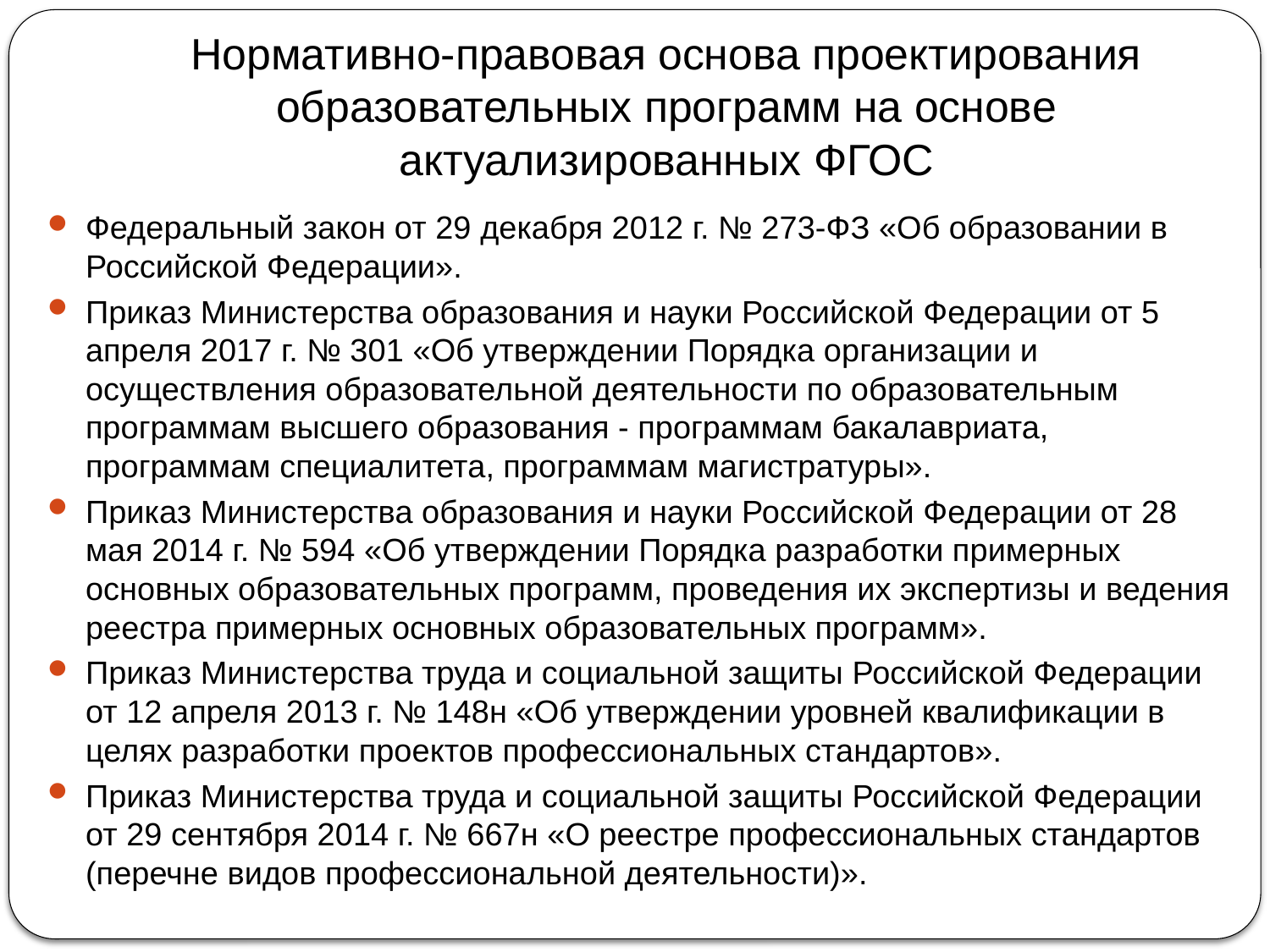

# Нормативно-правовая основа проектирования образовательных программ на основе актуализированных ФГОС
Федеральный закон от 29 декабря 2012 г. № 273-ФЗ «Об образовании в Российской Федерации».
Приказ Министерства образования и науки Российской Федерации от 5 апреля 2017 г. № 301 «Об утверждении Порядка организации и осуществления образовательной деятельности по образовательным программам высшего образования - программам бакалавриата, программам специалитета, программам магистратуры».
Приказ Министерства образования и науки Российской Федерации от 28 мая 2014 г. № 594 «Об утверждении Порядка разработки примерных основных образовательных программ, проведения их экспертизы и ведения реестра примерных основных образовательных программ».
Приказ Министерства труда и социальной защиты Российской Федерации от 12 апреля 2013 г. № 148н «Об утверждении уровней квалификации в целях разработки проектов профессиональных стандартов».
Приказ Министерства труда и социальной защиты Российской Федерации от 29 сентября 2014 г. № 667н «О реестре профессиональных стандартов (перечне видов профессиональной деятельности)».